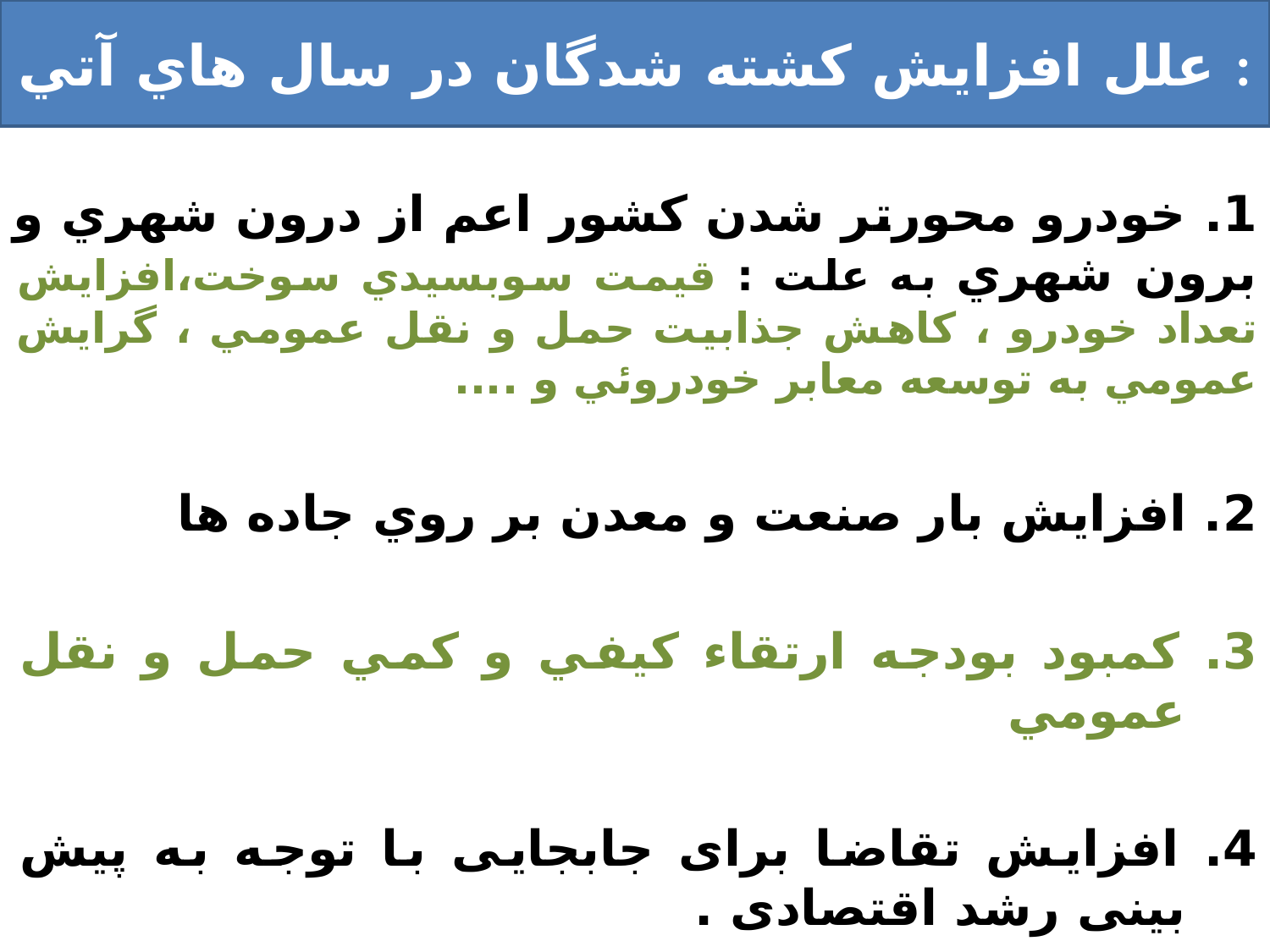

# علل افزايش كشته شدگان در سال هاي آتي :
1. خودرو محورتر شدن كشور اعم از درون شهري و برون شهري به علت : قيمت سوبسيدي سوخت،افزايش تعداد خودرو ، كاهش جذابيت حمل و نقل عمومي ، گرايش عمومي به توسعه معابر خودروئي و ....

2. افزايش بار صنعت و معدن بر روي جاده ها

3. كمبود بودجه ارتقاء كيفي و كمي حمل و نقل عمومي

4. افزایش تقاضا برای جابجایی با توجه به پیش بینی رشد اقتصادی .